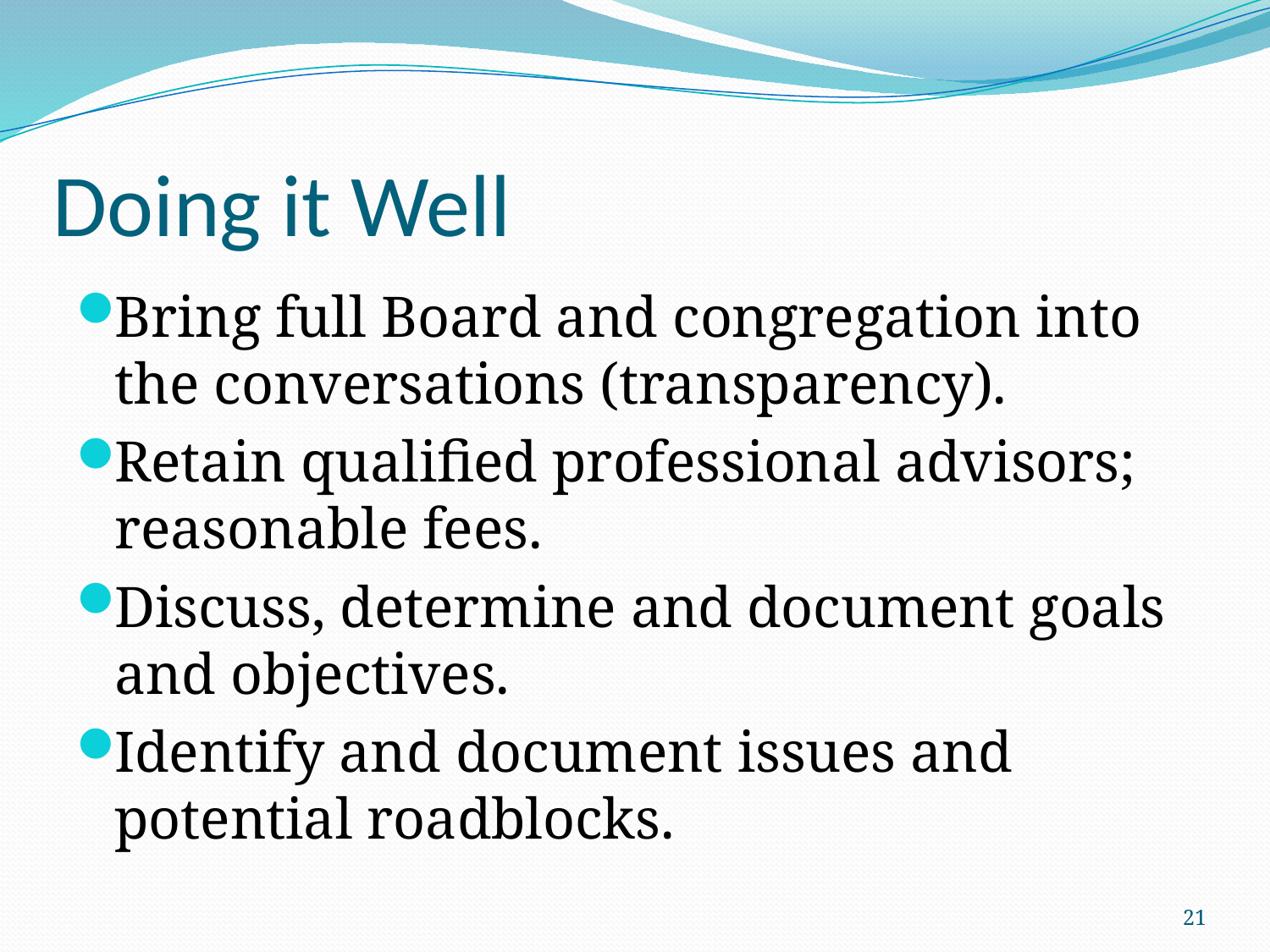

# Doing it Well
Bring full Board and congregation into the conversations (transparency).
Retain qualified professional advisors; reasonable fees.
Discuss, determine and document goals and objectives.
Identify and document issues and potential roadblocks.

21